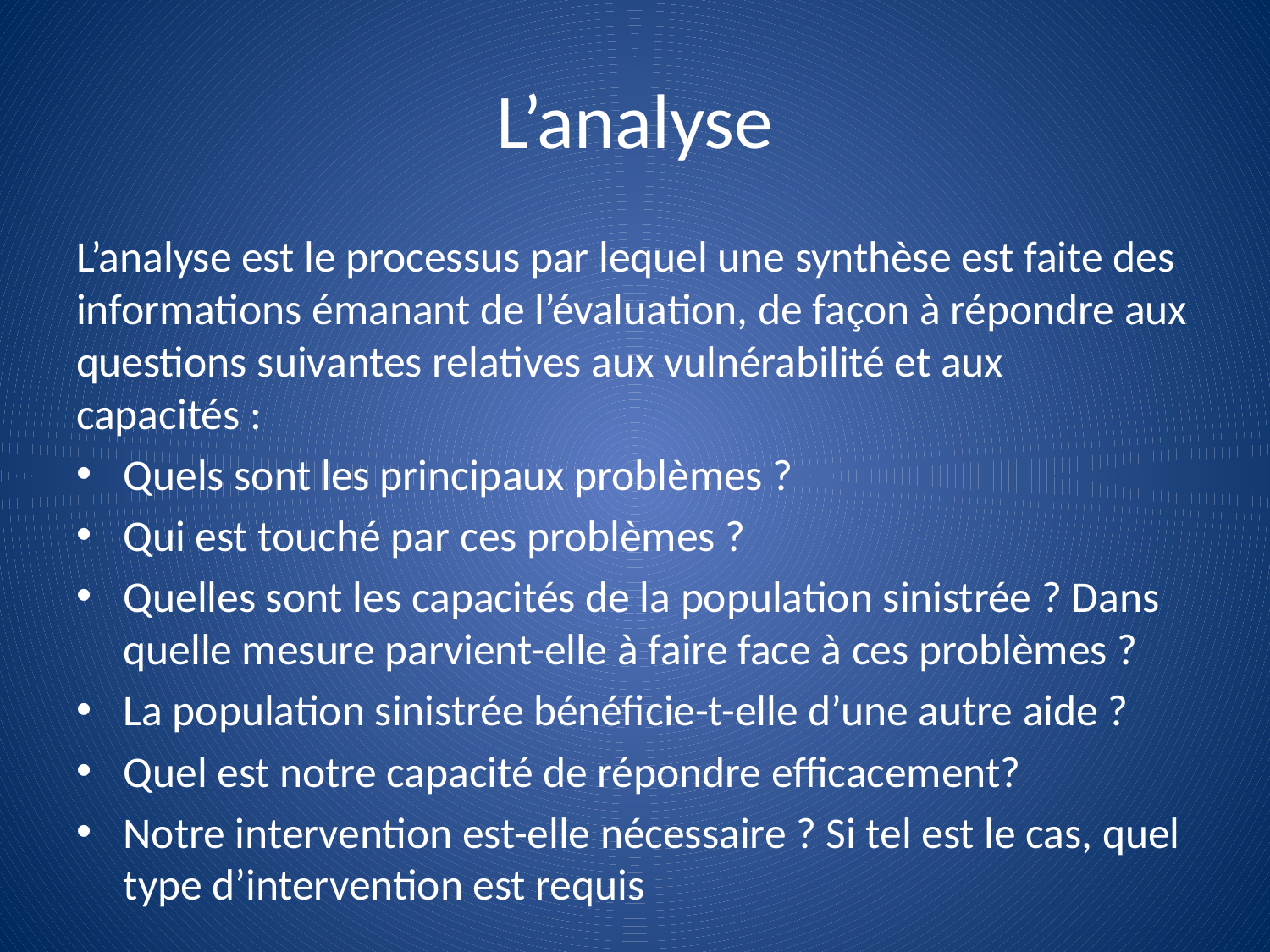

# L’analyse
L’analyse est le processus par lequel une synthèse est faite des informations émanant de l’évaluation, de façon à répondre aux questions suivantes relatives aux vulnérabilité et aux capacités :
Quels sont les principaux problèmes ?
Qui est touché par ces problèmes ?
Quelles sont les capacités de la population sinistrée ? Dans quelle mesure parvient-elle à faire face à ces problèmes ?
La population sinistrée bénéficie-t-elle d’une autre aide ?
Quel est notre capacité de répondre efficacement?
Notre intervention est-elle nécessaire ? Si tel est le cas, quel type d’intervention est requis